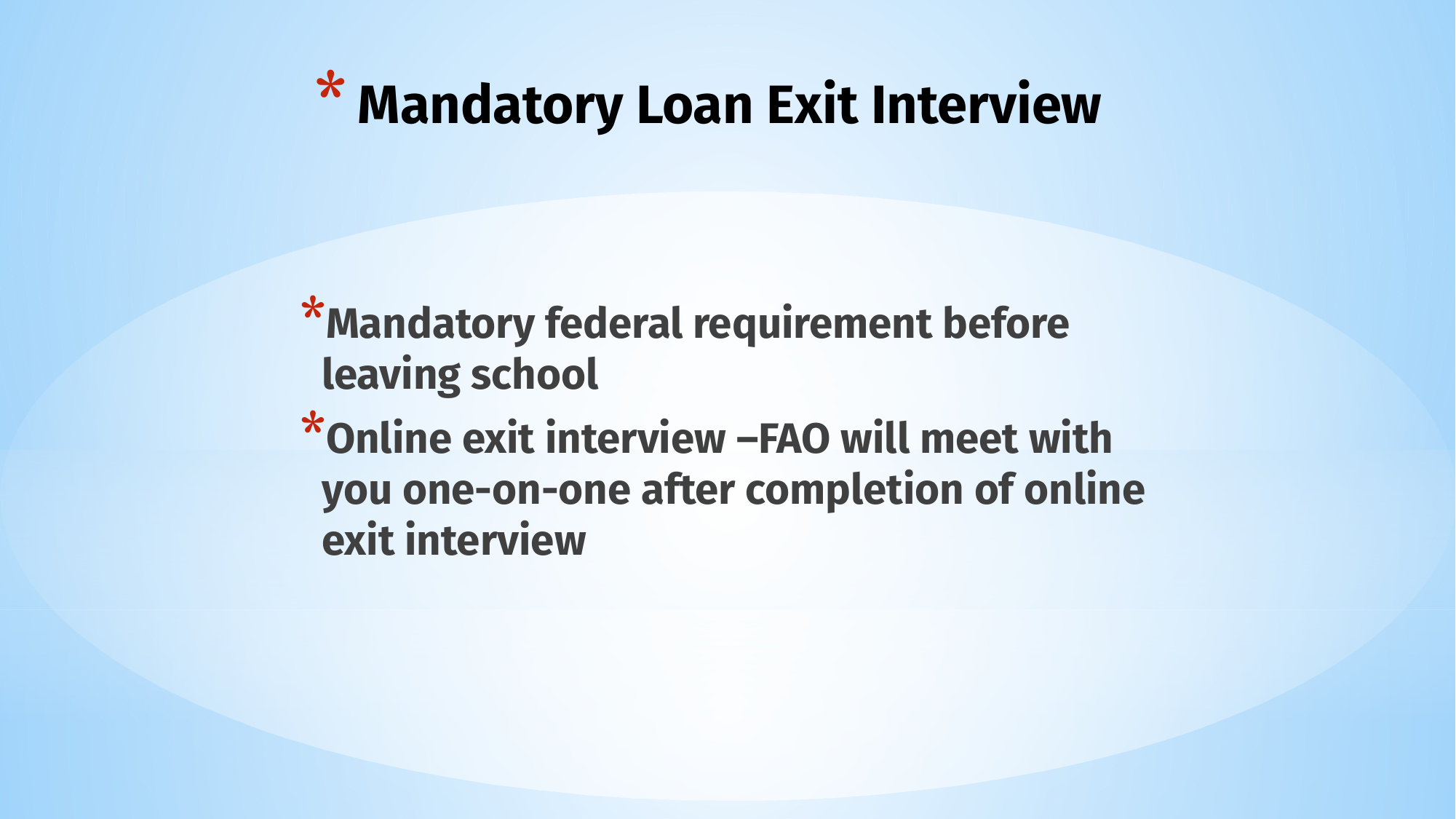

# Mandatory Loan Exit Interview

Mandatory federal requirement before leaving school
Online exit interview –FAO will meet with you one-on-one after completion of online exit interview